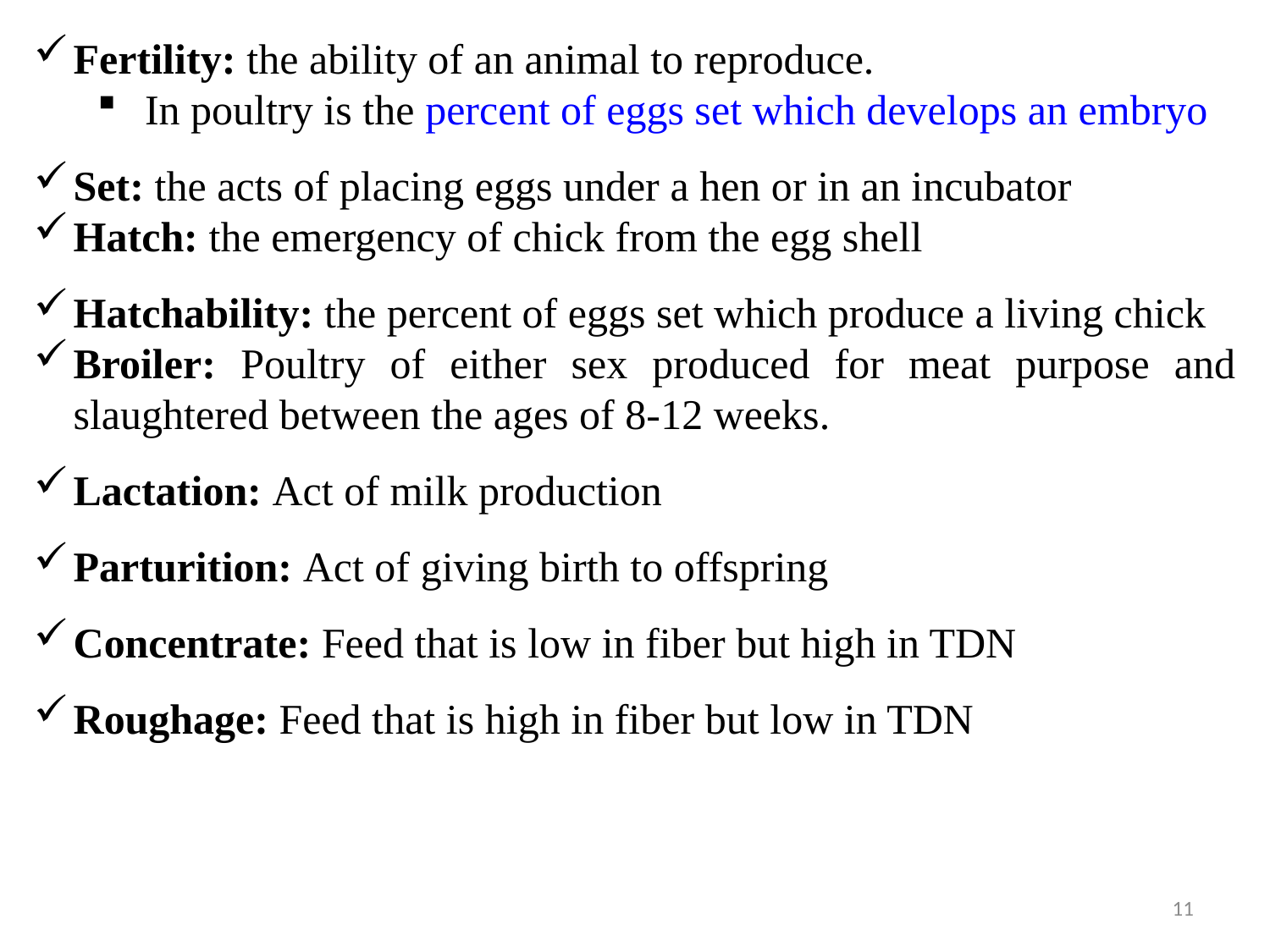

Fertility: the ability of an animal to reproduce.
In poultry is the percent of eggs set which develops an embryo
Set: the acts of placing eggs under a hen or in an incubator
Hatch: the emergency of chick from the egg shell
Hatchability: the percent of eggs set which produce a living chick
Broiler: Poultry of either sex produced for meat purpose and slaughtered between the ages of 8-12 weeks.
Lactation: Act of milk production
Parturition: Act of giving birth to offspring
Concentrate: Feed that is low in fiber but high in TDN
Roughage: Feed that is high in fiber but low in TDN
11